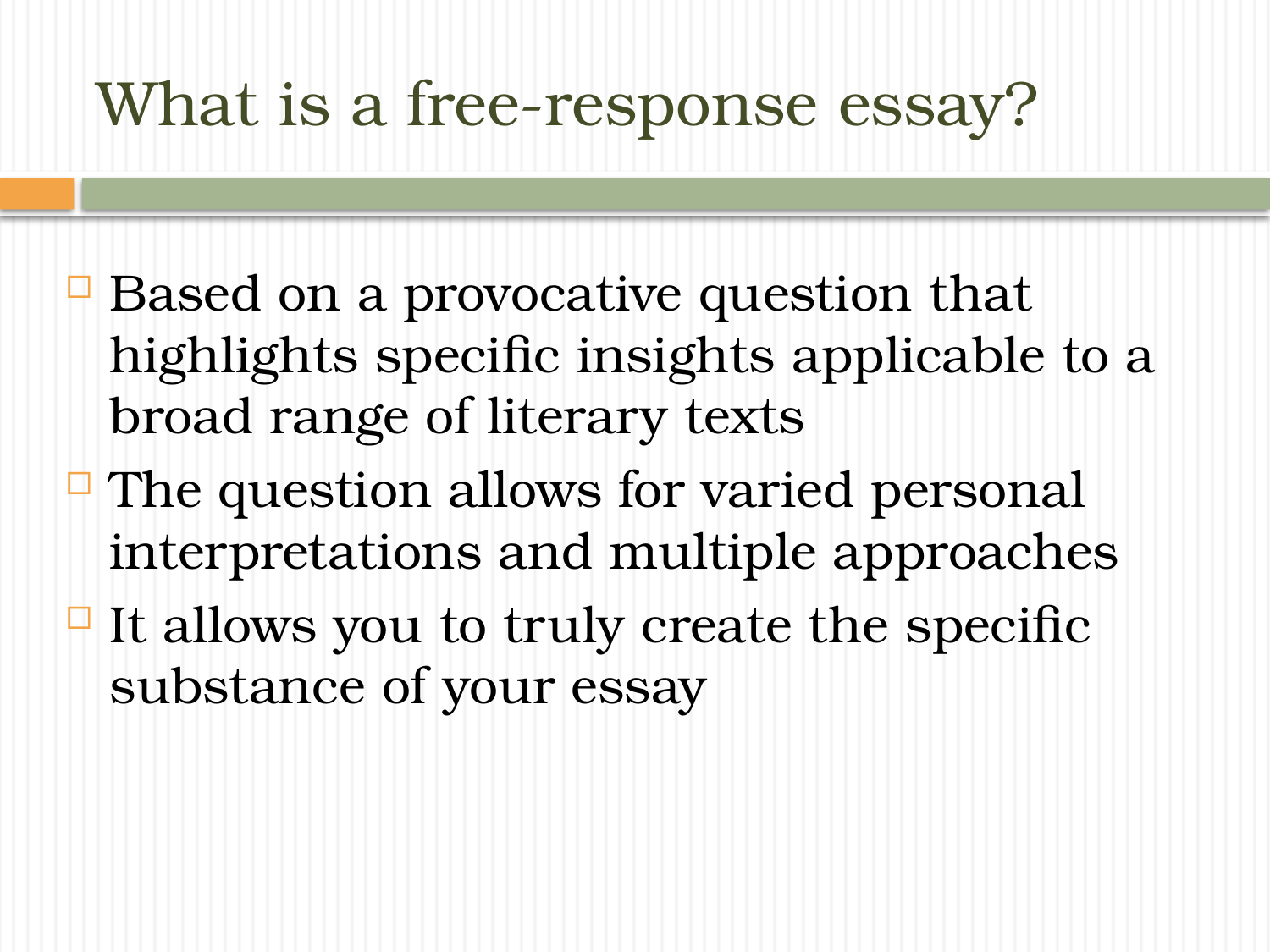

# What is a free-response essay?
Based on a provocative question that highlights specific insights applicable to a broad range of literary texts
The question allows for varied personal interpretations and multiple approaches
It allows you to truly create the specific substance of your essay